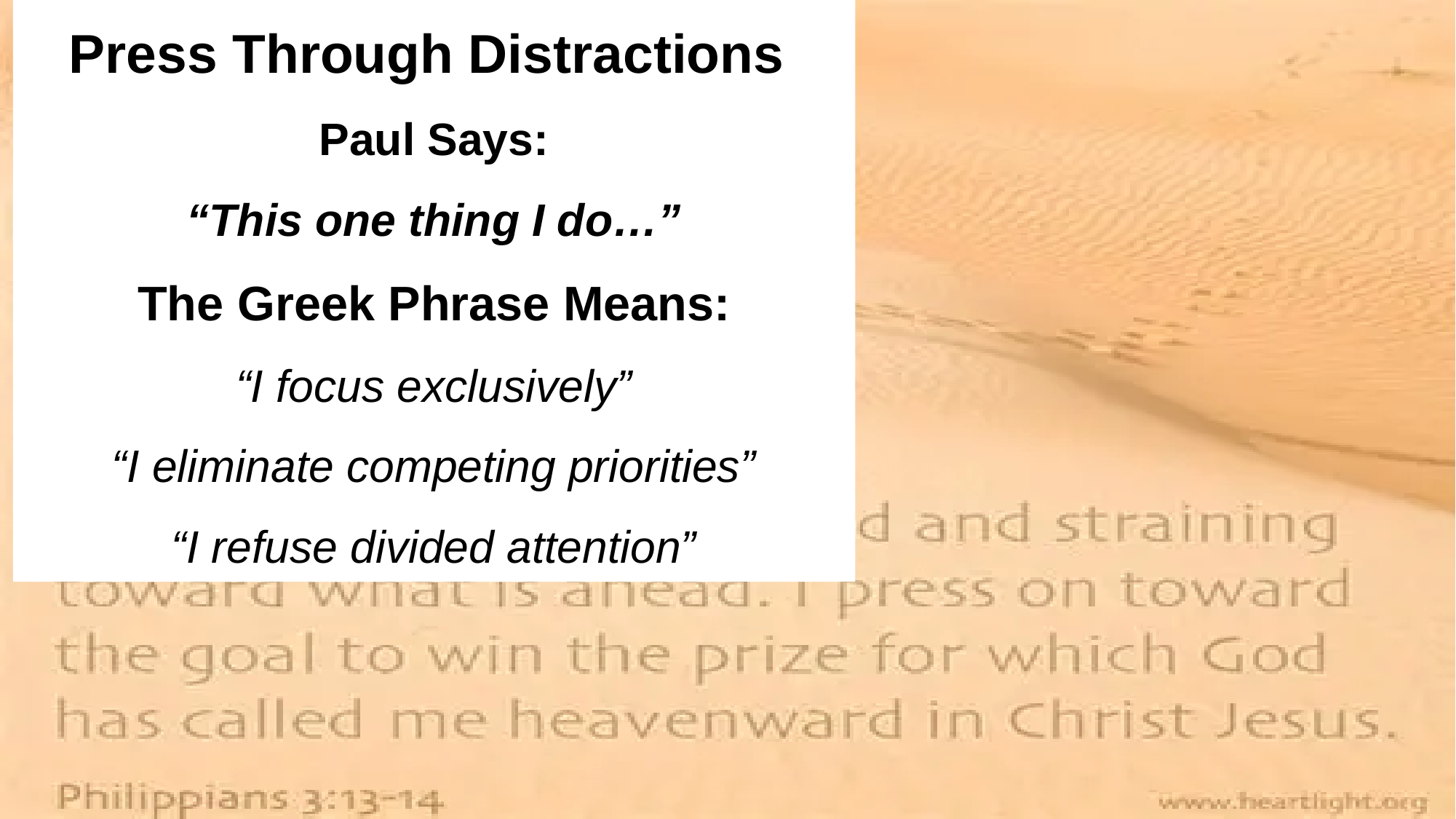

Press Through Distractions
Paul Says:
“This one thing I do…”
The Greek Phrase Means:
“I focus exclusively”
“I eliminate competing priorities”
“I refuse divided attention”